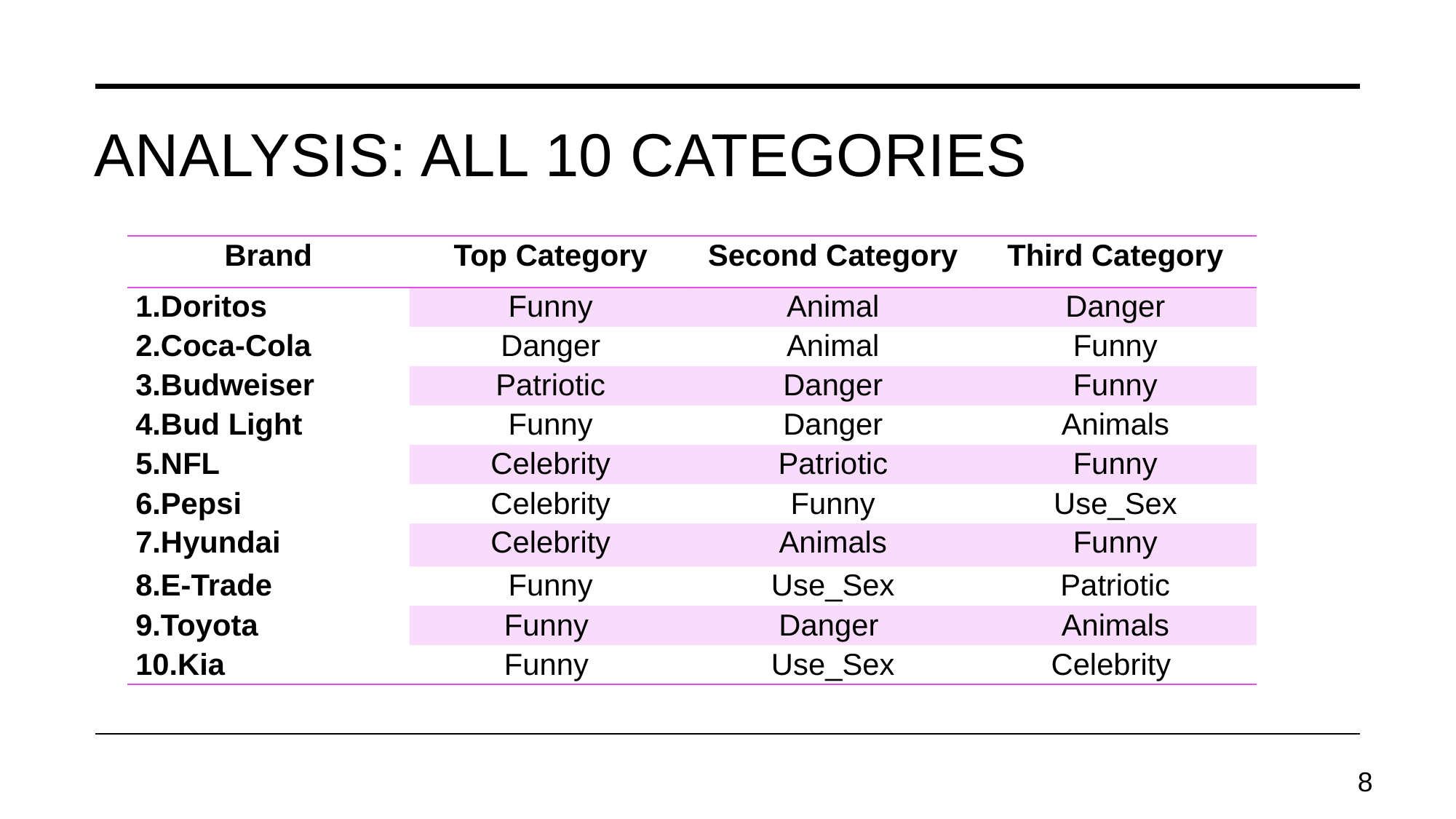

# Analysis: all 10 categories
| Brand | Top Category | Second Category | Third Category |
| --- | --- | --- | --- |
| 1.Doritos | Funny | Animal | Danger |
| 2.Coca-Cola | Danger | Animal | Funny |
| 3.Budweiser | Patriotic | Danger | Funny |
| 4.Bud Light | Funny | Danger | Animals |
| 5.NFL | Celebrity | Patriotic | Funny |
| 6.Pepsi | Celebrity | Funny | Use\_Sex |
| 7.Hyundai | Celebrity | Animals | Funny |
| 8.E-Trade | Funny | Use\_Sex | Patriotic |
| 9.Toyota | Funny | Danger | Animals |
| 10.Kia | Funny | Use\_Sex | Celebrity |
8